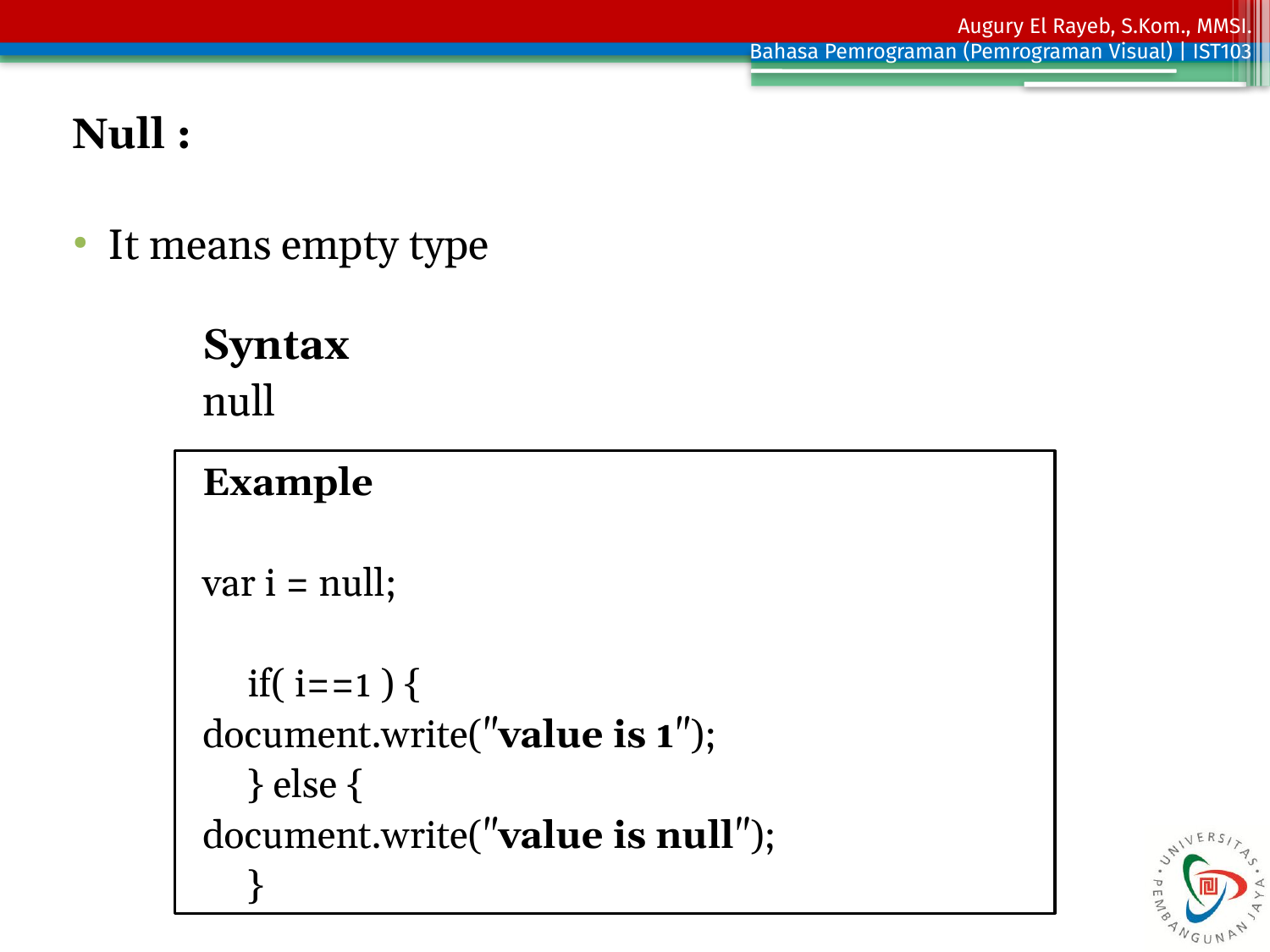

Null :
It means empty type
Syntax
null
Example

var i = null;

     if( i==1 ) {
	document.write("value is 1");
     } else {
	document.write("value is null");
     }